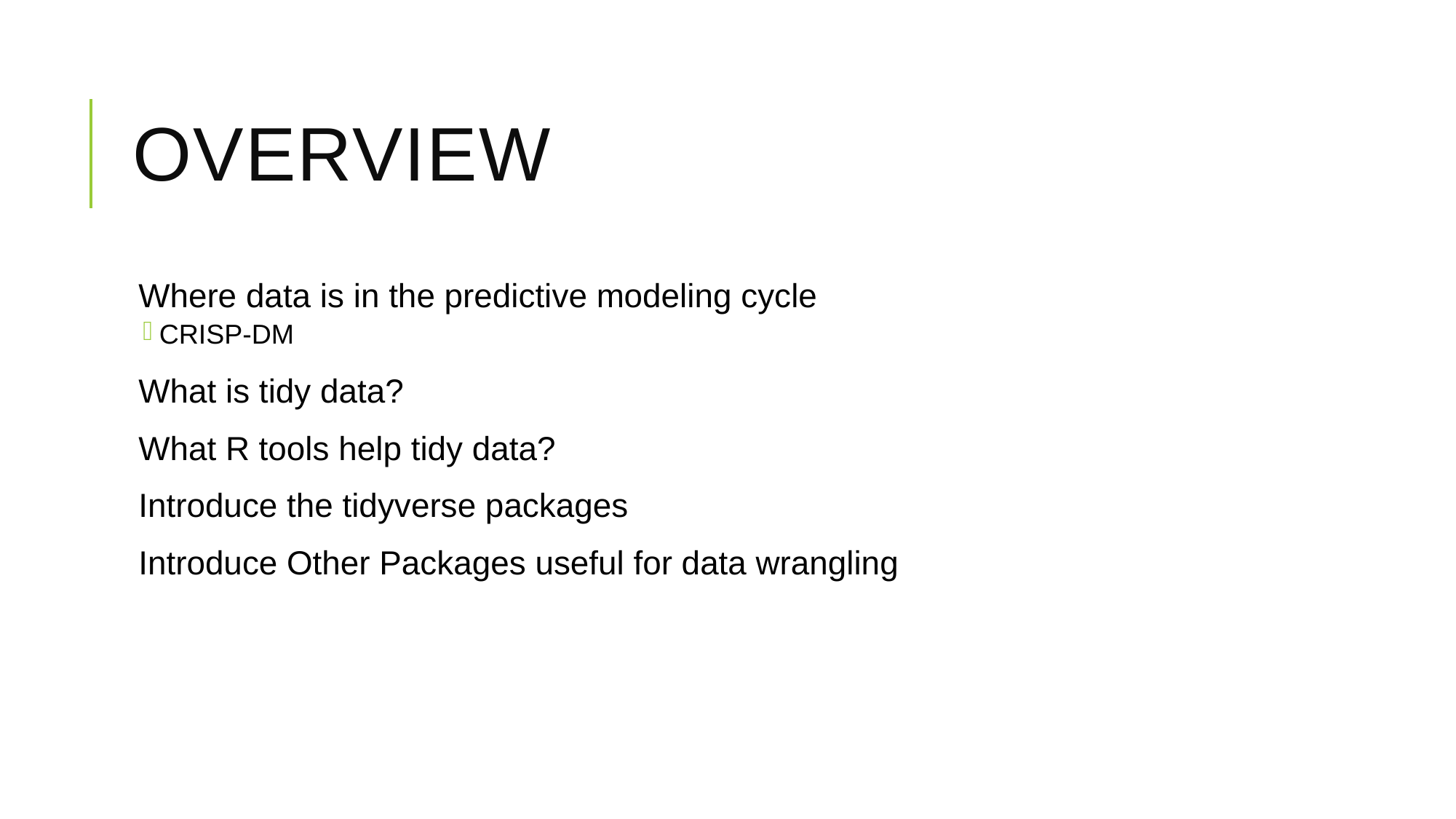

# Overview
Where data is in the predictive modeling cycle
CRISP-DM
What is tidy data?
What R tools help tidy data?
Introduce the tidyverse packages
Introduce Other Packages useful for data wrangling